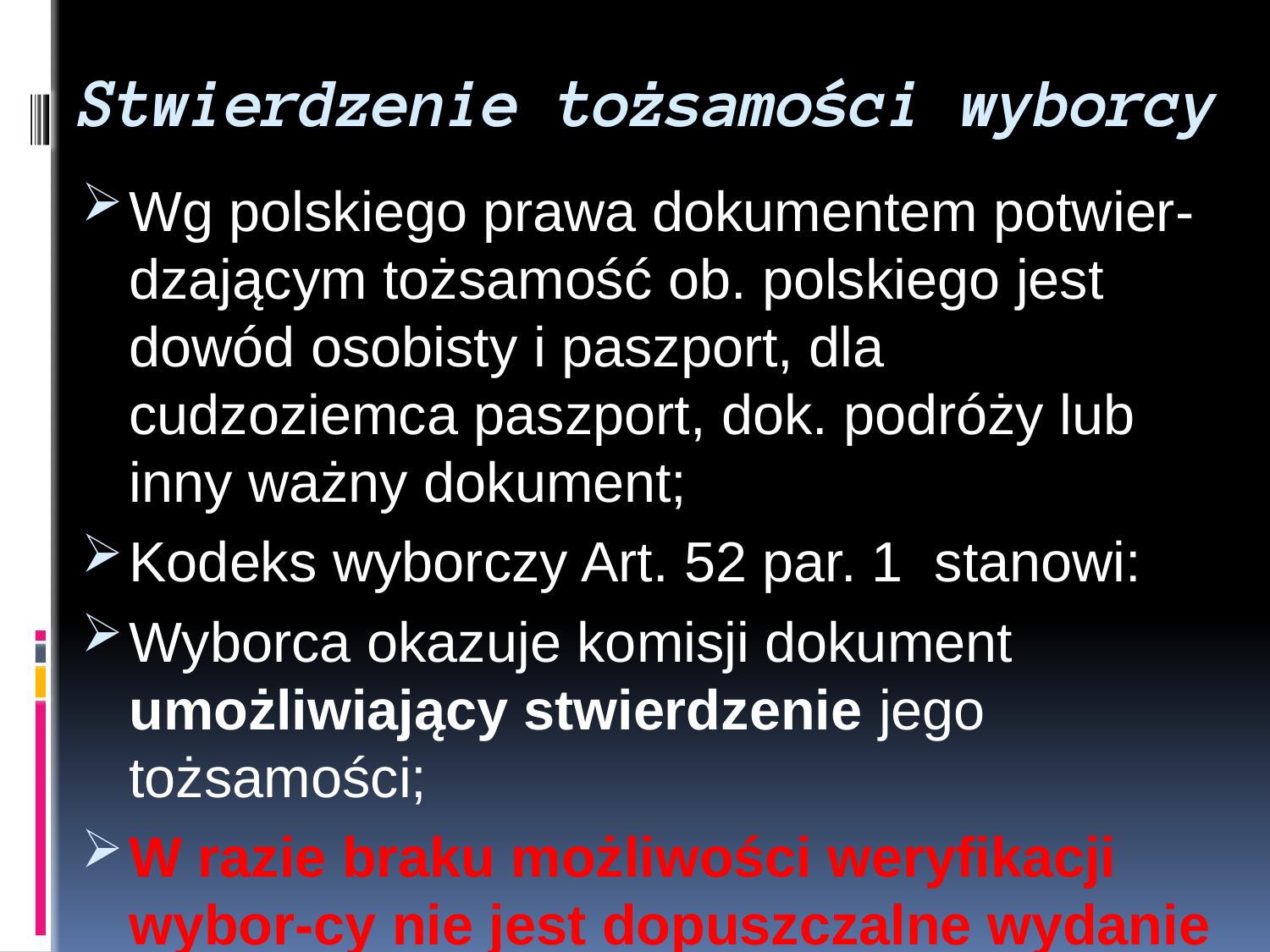

# Stwierdzenie tożsamości wyborcy
Wg polskiego prawa dokumentem potwier-dzającym tożsamość ob. polskiego jest dowód osobisty i paszport, dla cudzoziemca paszport, dok. podróży lub inny ważny dokument;
Kodeks wyborczy Art. 52 par. 1  stanowi:
Wyborca okazuje komisji dokument umożliwiający stwierdzenie jego tożsamości;
W razie braku możliwości weryfikacji wybor-cy nie jest dopuszczalne wydanie karty do głosowania (Uchwała 189/2025 PKW z 8 maja)